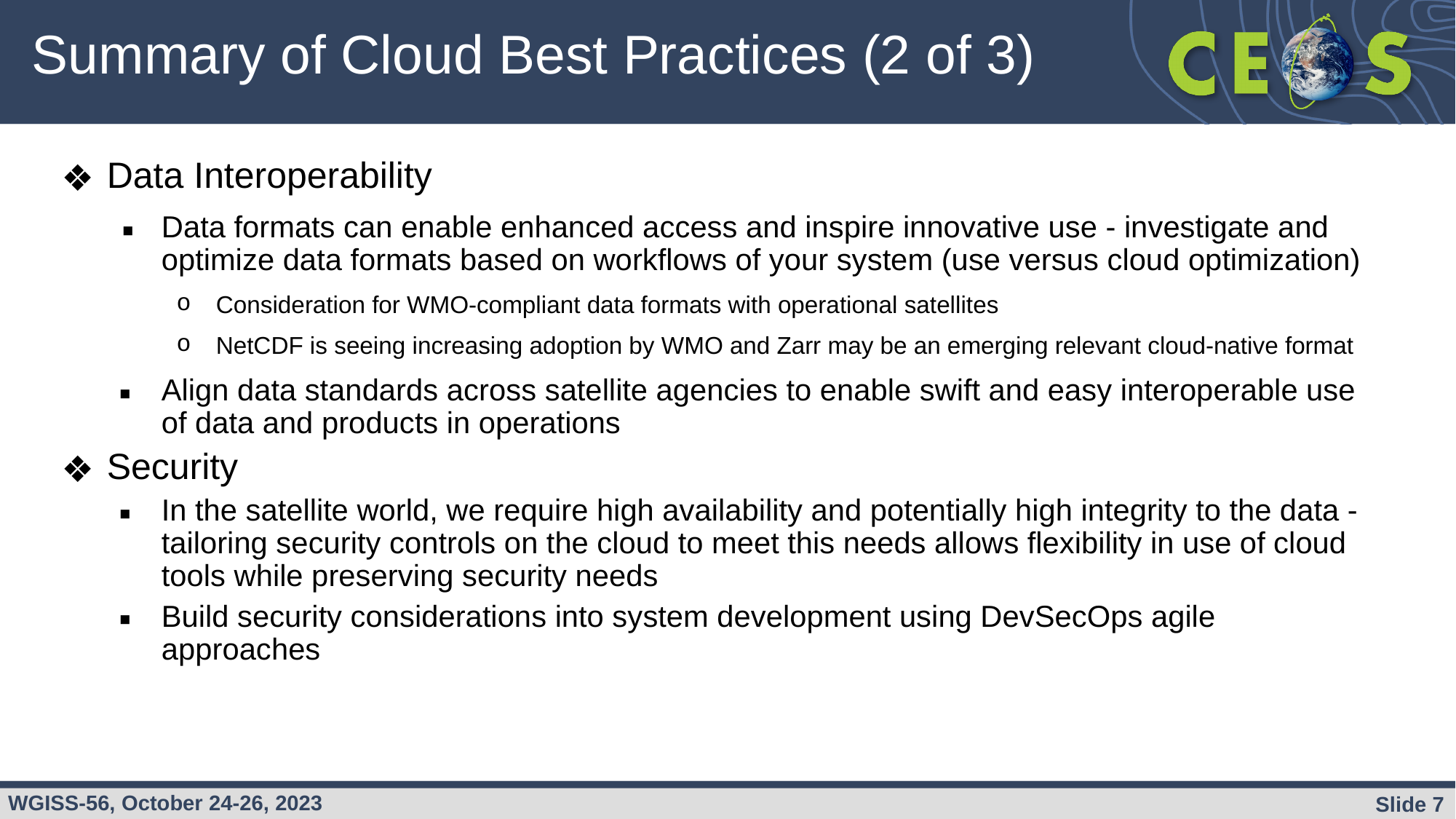

# Summary of Cloud Best Practices (2 of 3)
Data Interoperability
Data formats can enable enhanced access and inspire innovative use - investigate and optimize data formats based on workflows of your system (use versus cloud optimization)
Consideration for WMO-compliant data formats with operational satellites
NetCDF is seeing increasing adoption by WMO and Zarr may be an emerging relevant cloud-native format
Align data standards across satellite agencies to enable swift and easy interoperable use of data and products in operations
Security
In the satellite world, we require high availability and potentially high integrity to the data - tailoring security controls on the cloud to meet this needs allows flexibility in use of cloud tools while preserving security needs
Build security considerations into system development using DevSecOps agile approaches